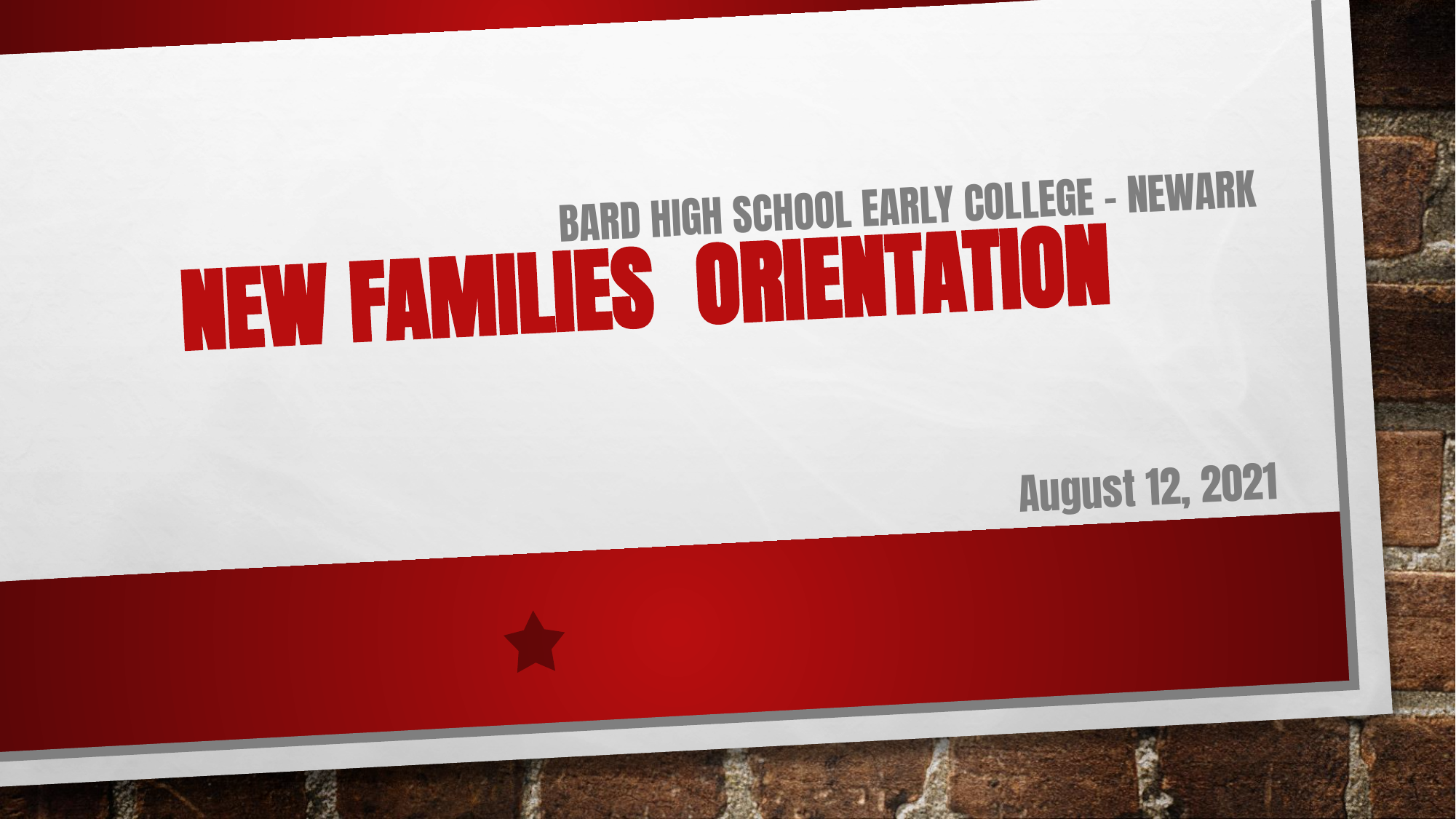

# BARD HIGH SCHOOL EARLY COLLEGE - NEWARK
NEW FAMILIES  ORIENTATION
August 12, 2021